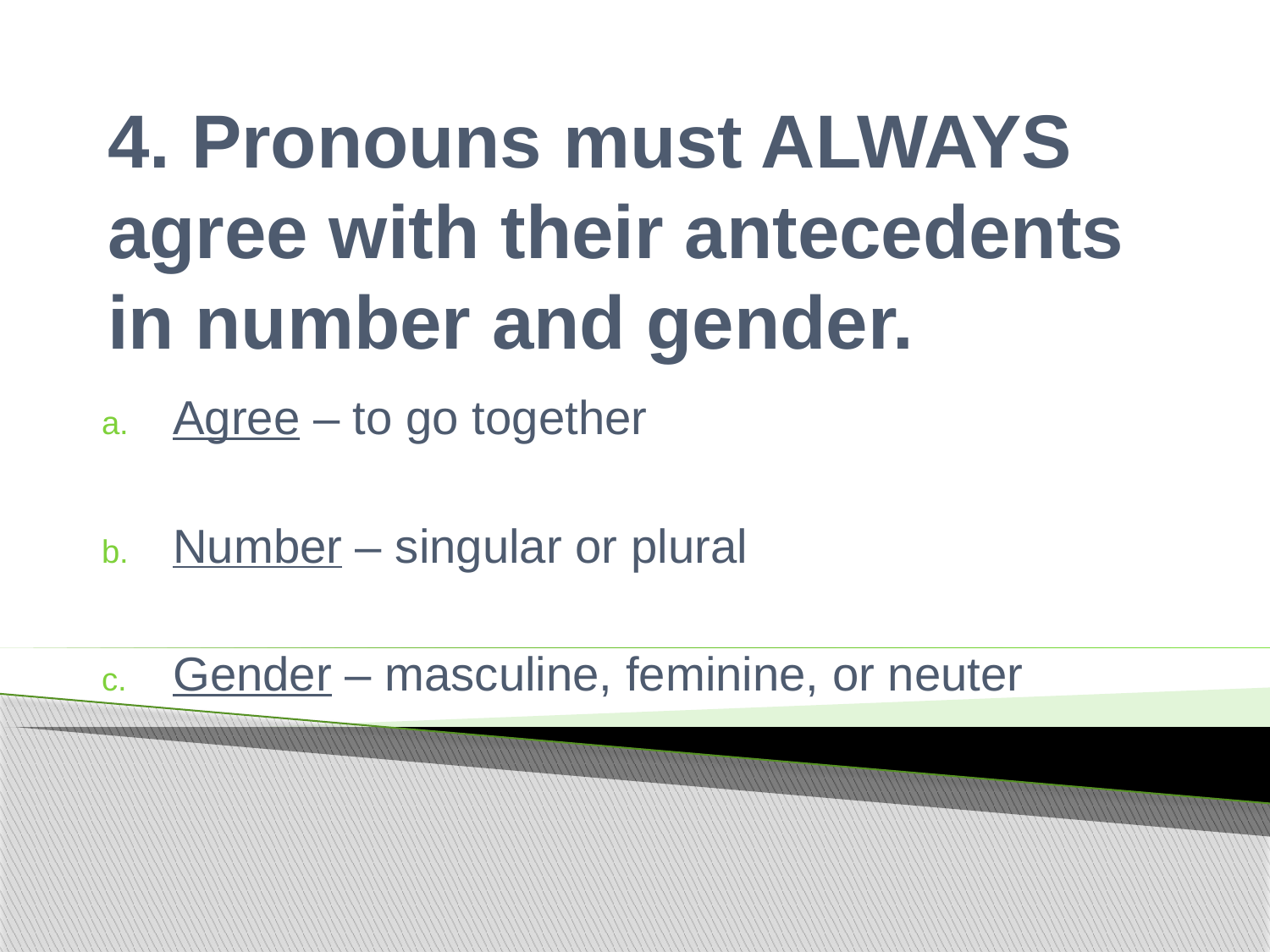

# 4. Pronouns must ALWAYS agree with their antecedents in number and gender.
Agree – to go together

Number – singular or plural

Gender – masculine, feminine, or neuter